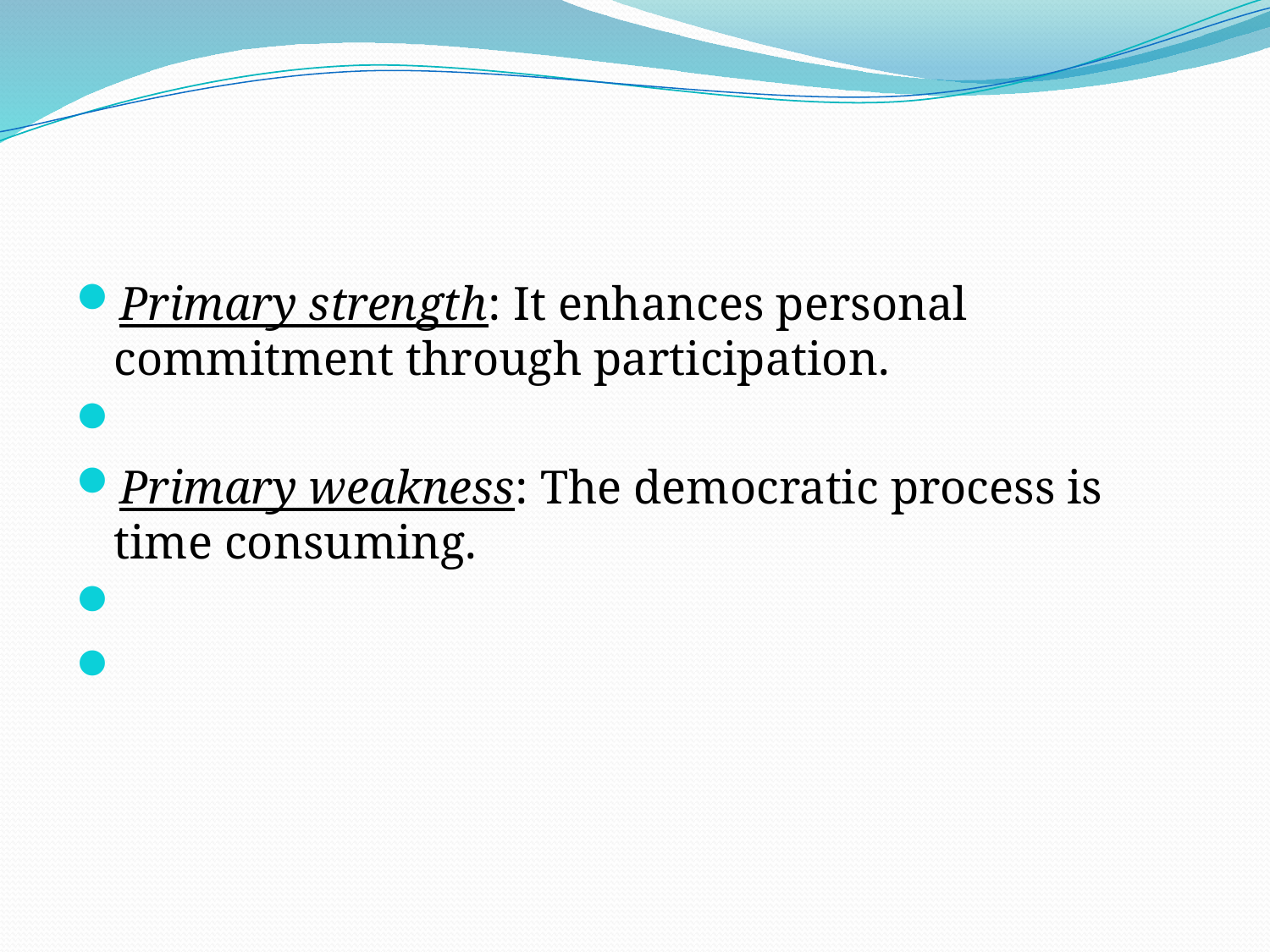

Primary strength: It enhances personal commitment through participation.

Primary weakness: The democratic process is time consuming.